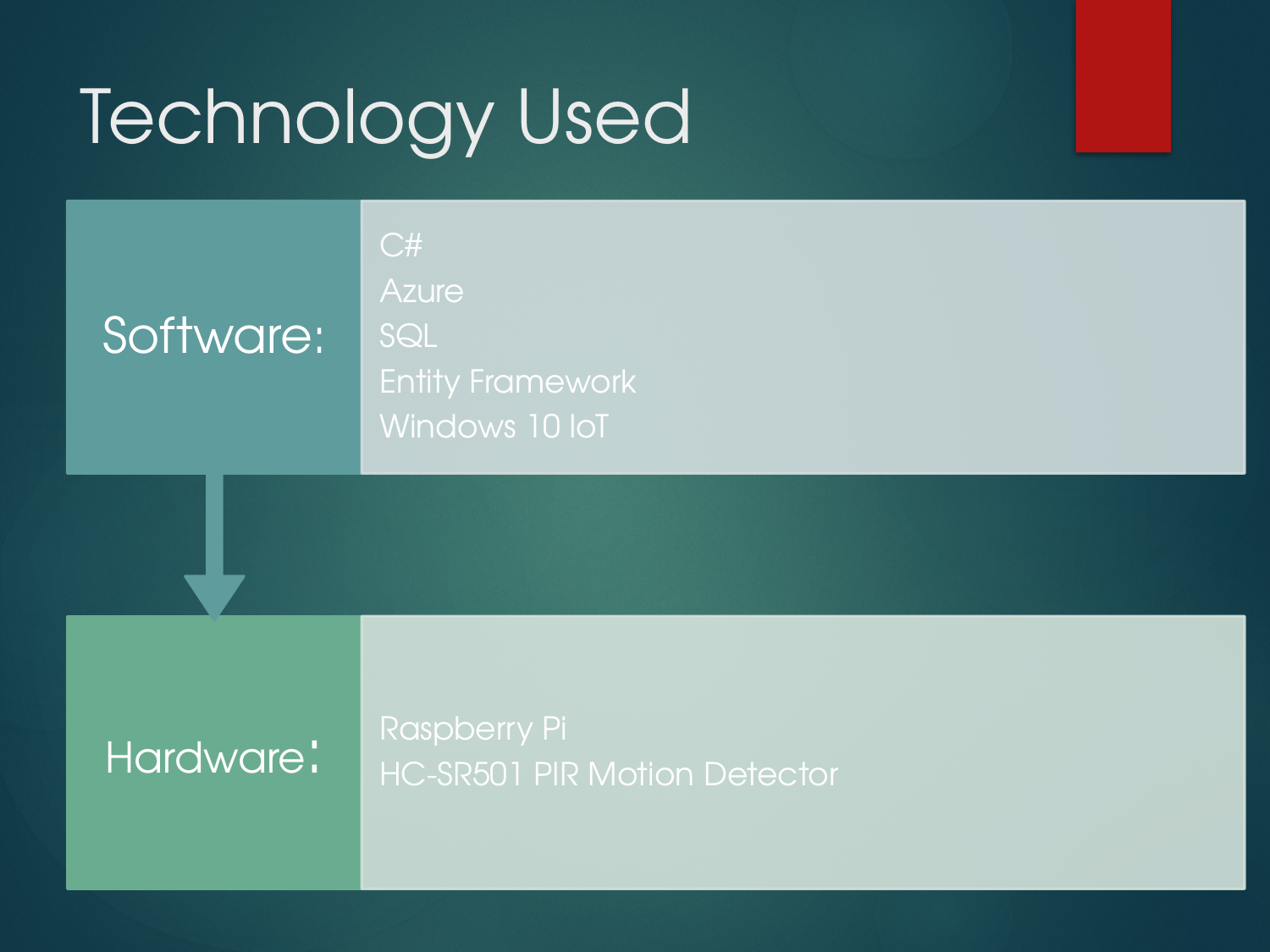

# Technology Used
Hardware:
Raspberry Pi
HC-SR501 PIR Motion Detector
Software:
C#
Azure
SQL
Entity Framework
Windows 10 IoT